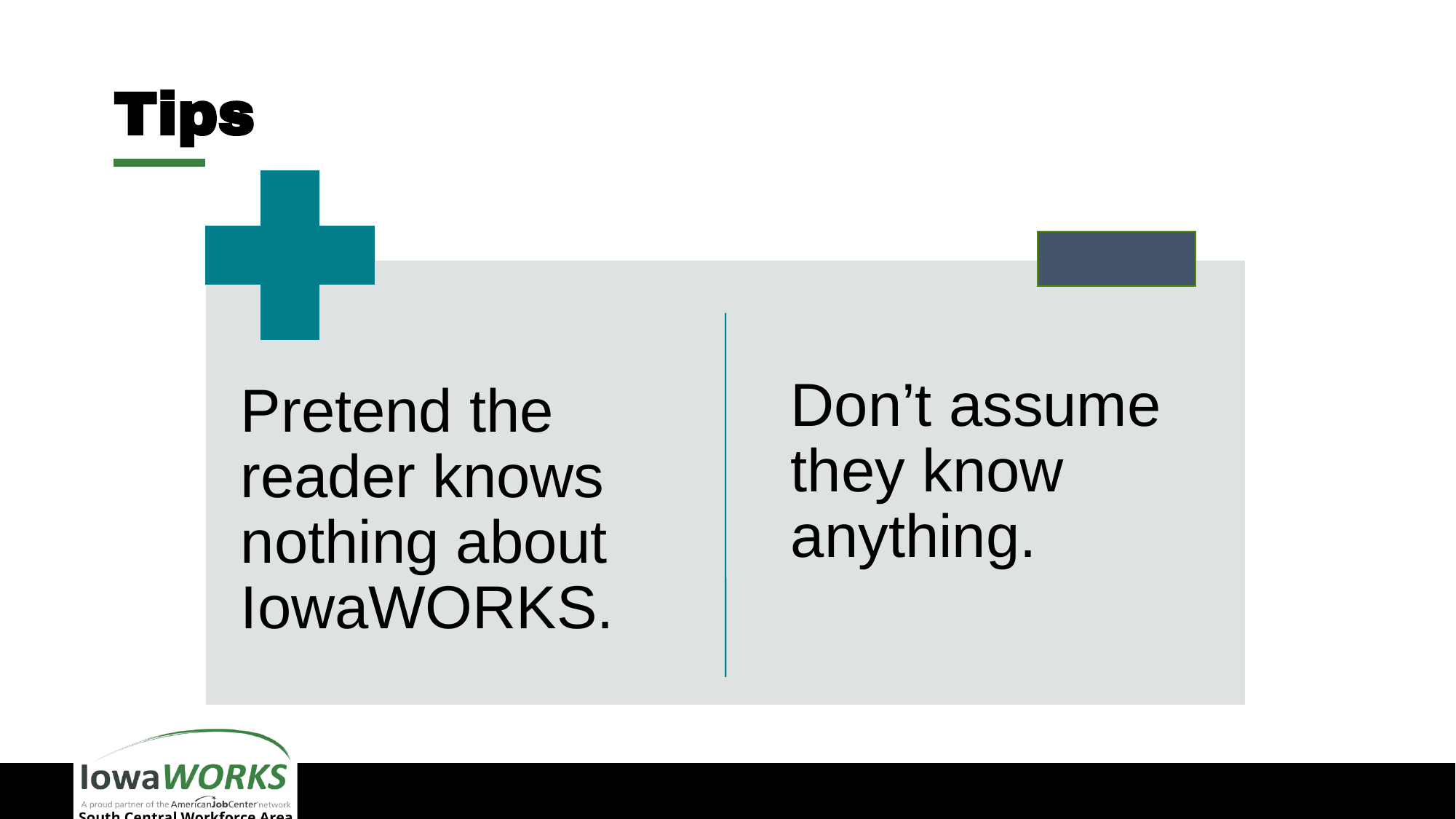

# Tips
Pretend the reader knows nothing about IowaWORKS.
Don’t assume they know anything.